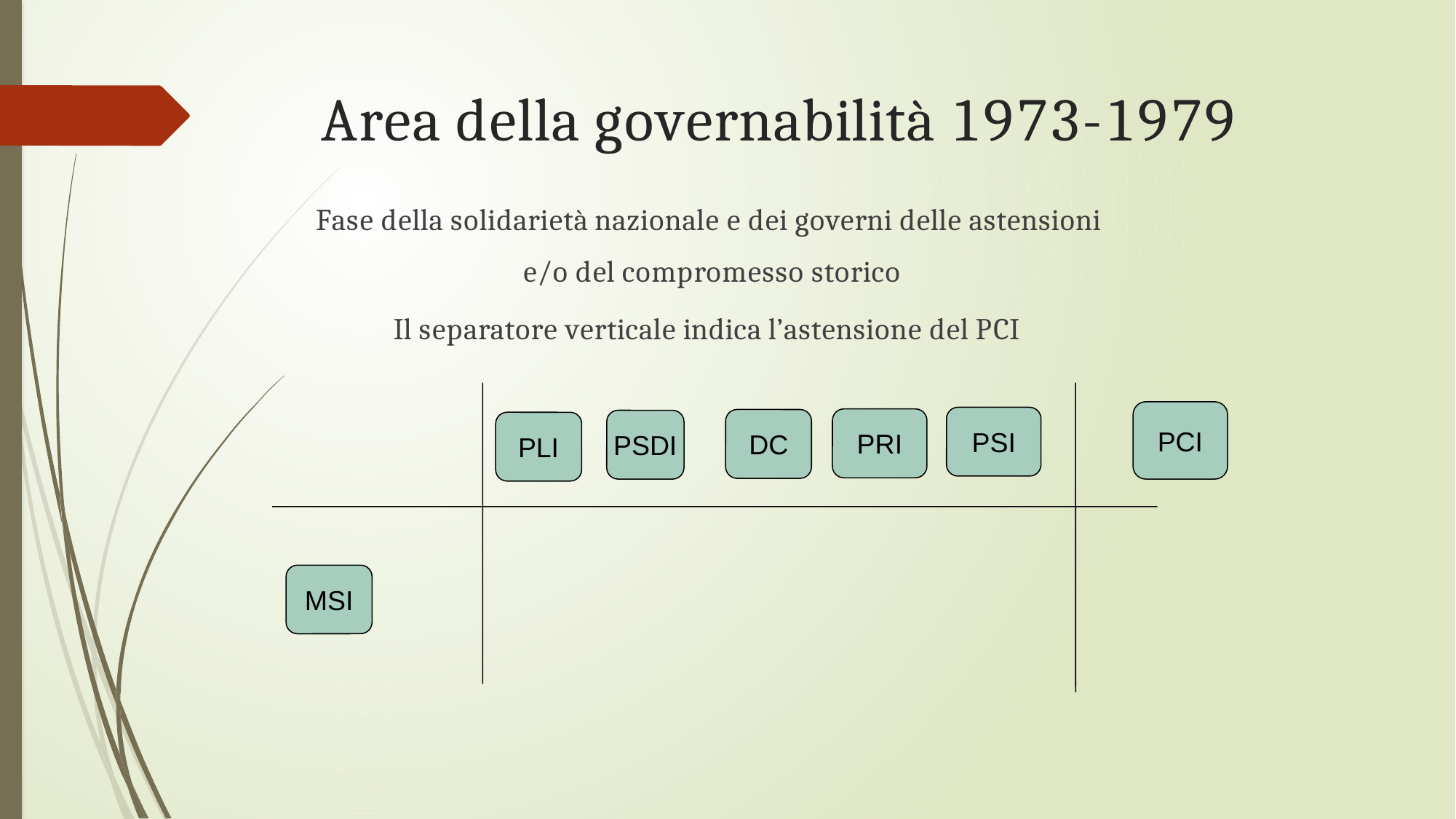

# Area della governabilità 1973-1979
Fase della solidarietà nazionale e dei governi delle astensioni
e/o del compromesso storico
Il separatore verticale indica l’astensione del PCI

PCI
PSI
PRI
DC
PSDI
PLI

MSI